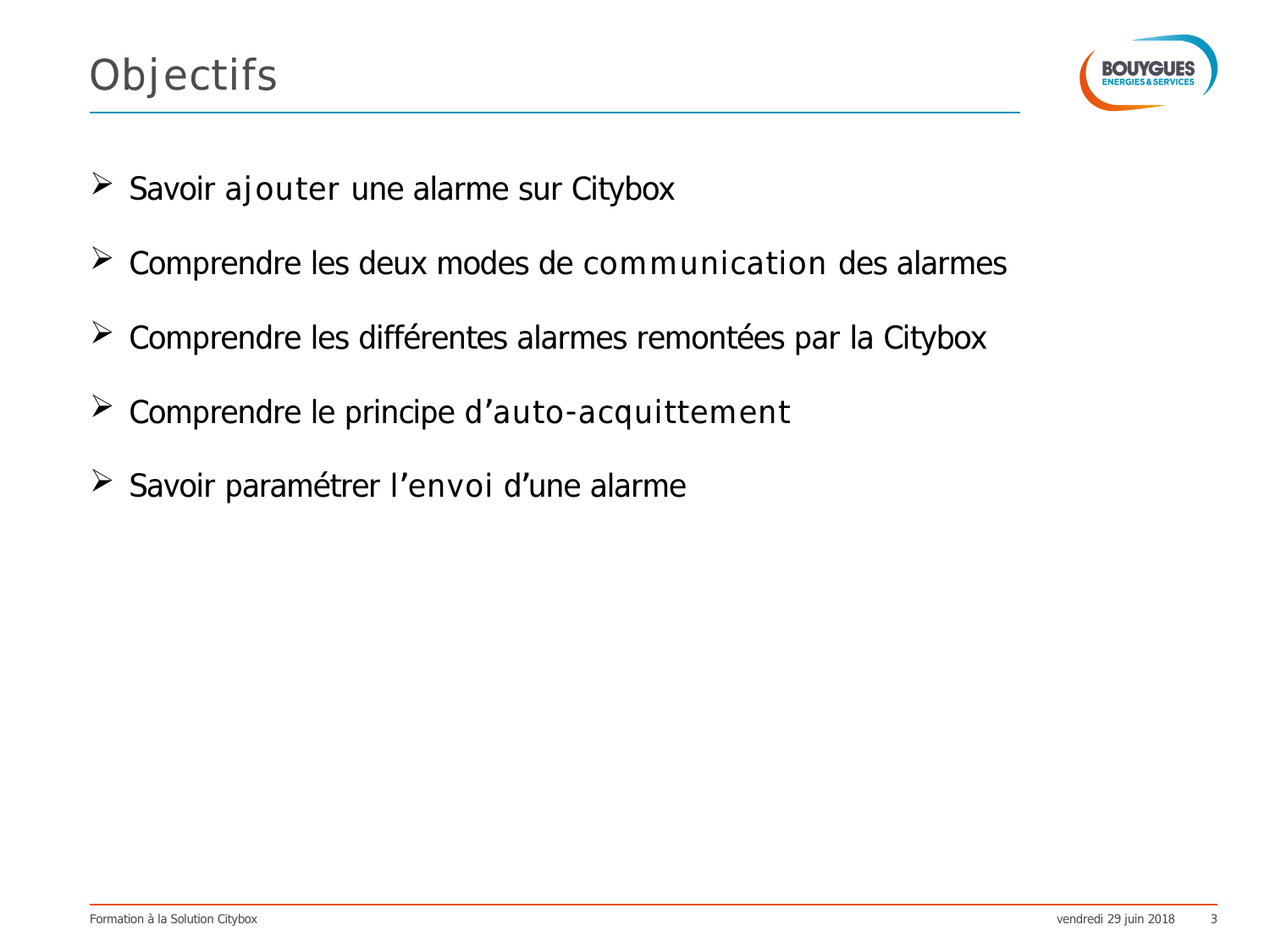

# Objectifs
Savoir ajouter une alarme sur Citybox
Comprendre les deux modes de communication des alarmes
Comprendre les différentes alarmes remontées par la Citybox
Comprendre le principe d’auto-acquittement
Savoir paramétrer l’envoi d’une alarme

Formation à la Solution Citybox
vendredi 29 juin 2018
3